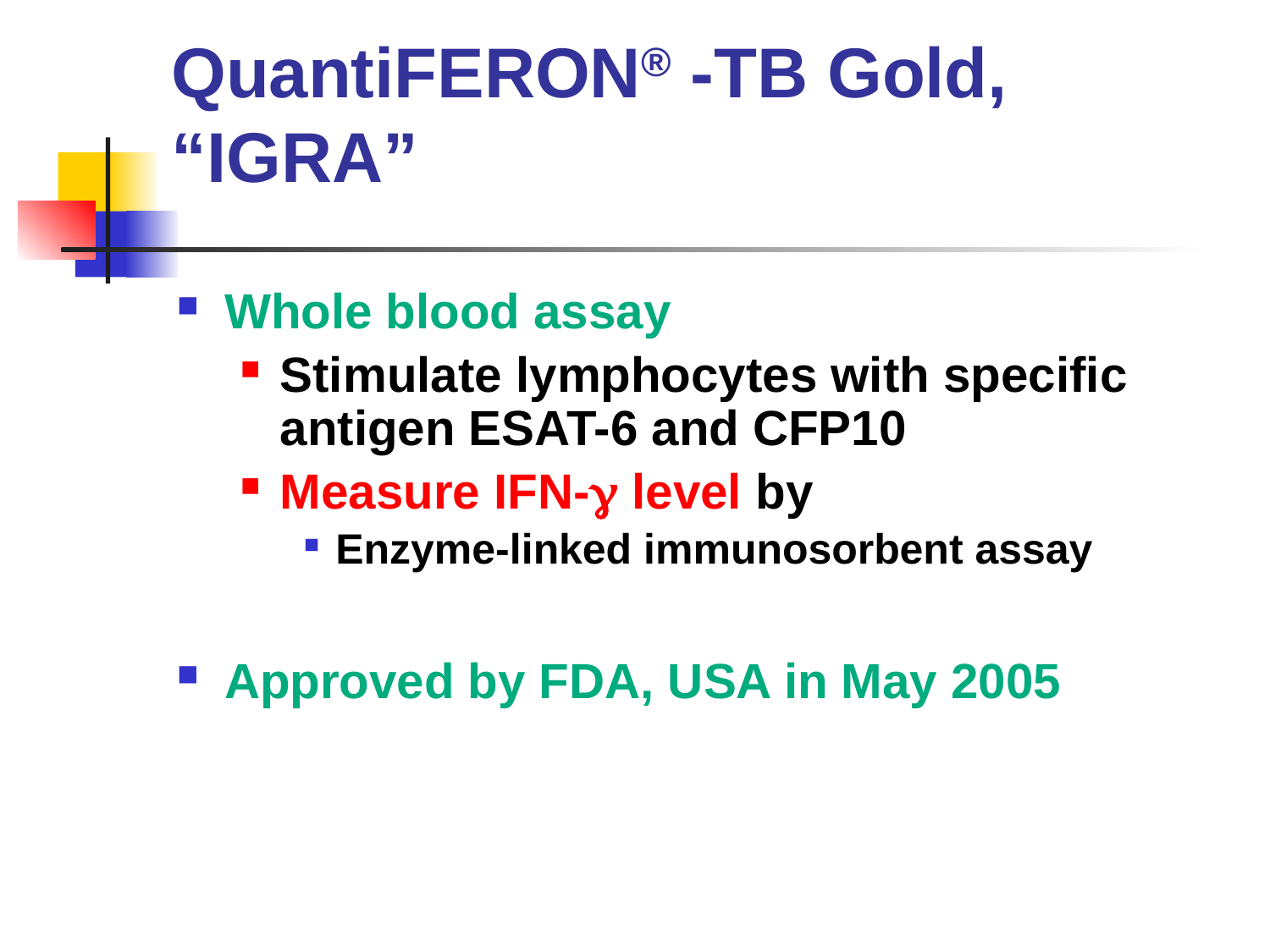

# QuantiFERON® -TB Gold, “IGRA”
Whole blood assay
Stimulate lymphocytes with specific antigen ESAT-6 and CFP10
Measure IFN-γ level by
Enzyme-linked immunosorbent assay

Approved by FDA, USA in May 2005